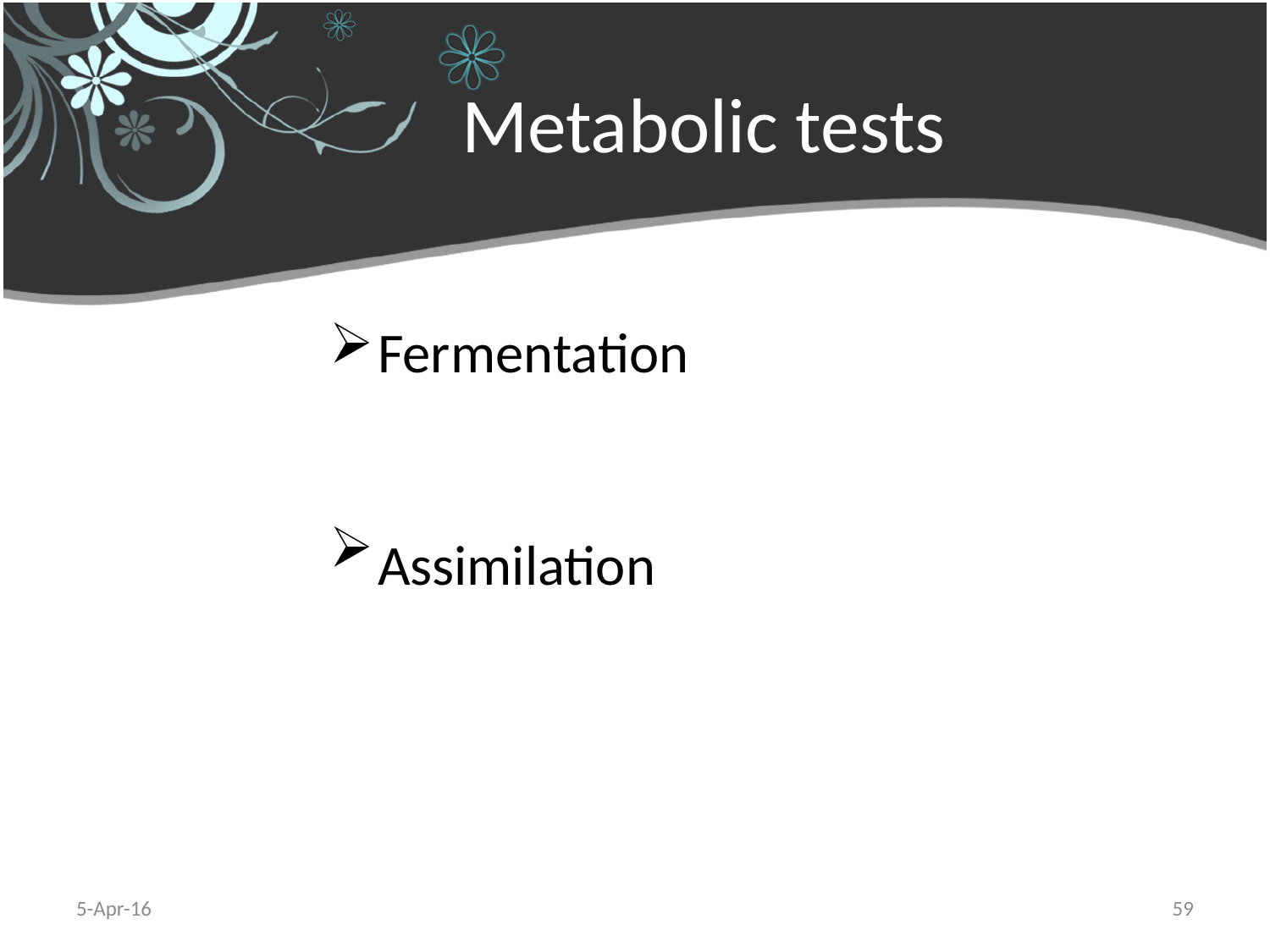

# Metabolic tests
Fermentation

Assimilation

5-Apr-16
59